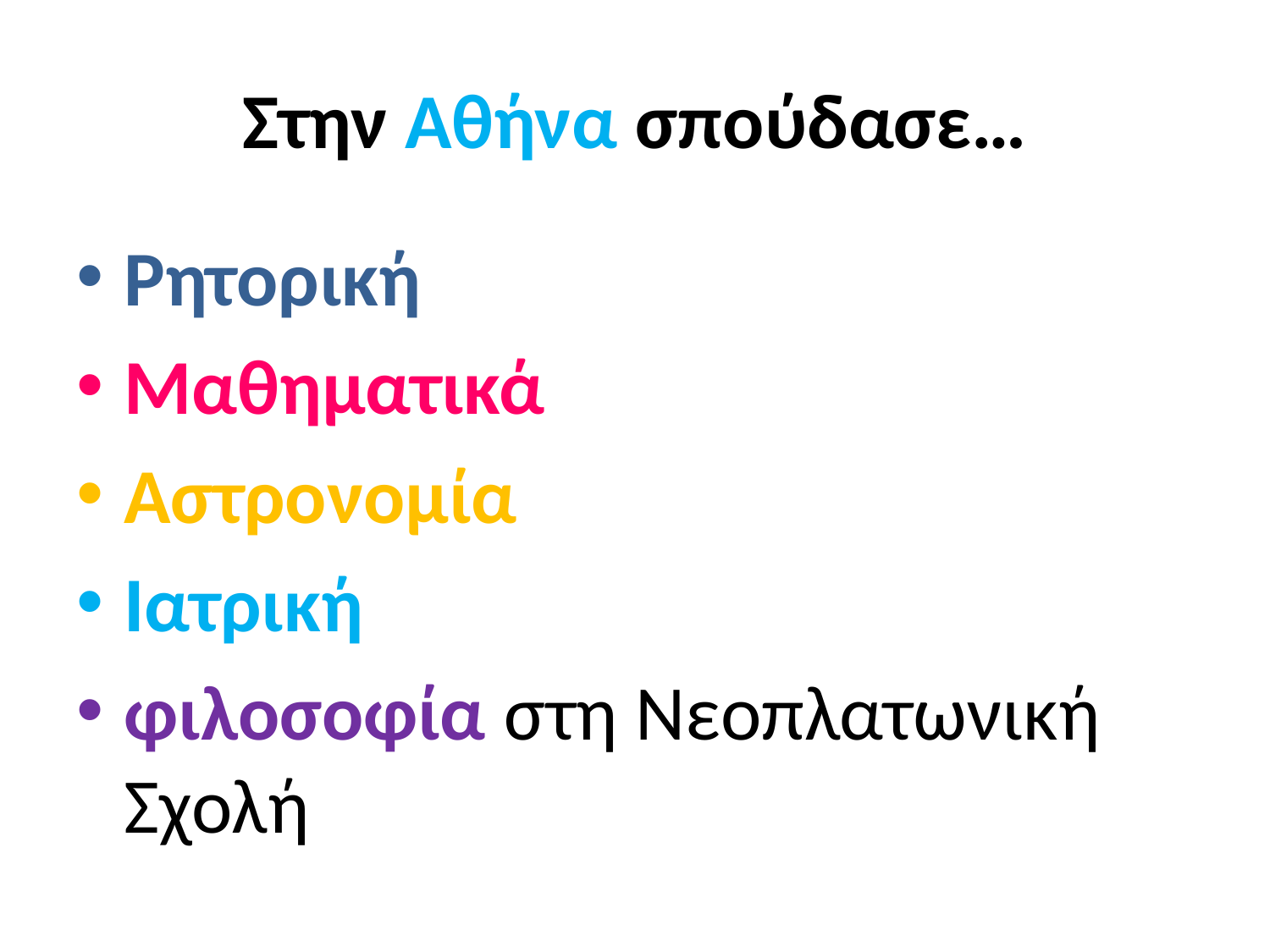

# Στην Αθήνα σπούδασε…
Ρητορική
Μαθηματικά
Αστρονομία
Ιατρική
φιλοσοφία στη Νεοπλατωνική Σχολή